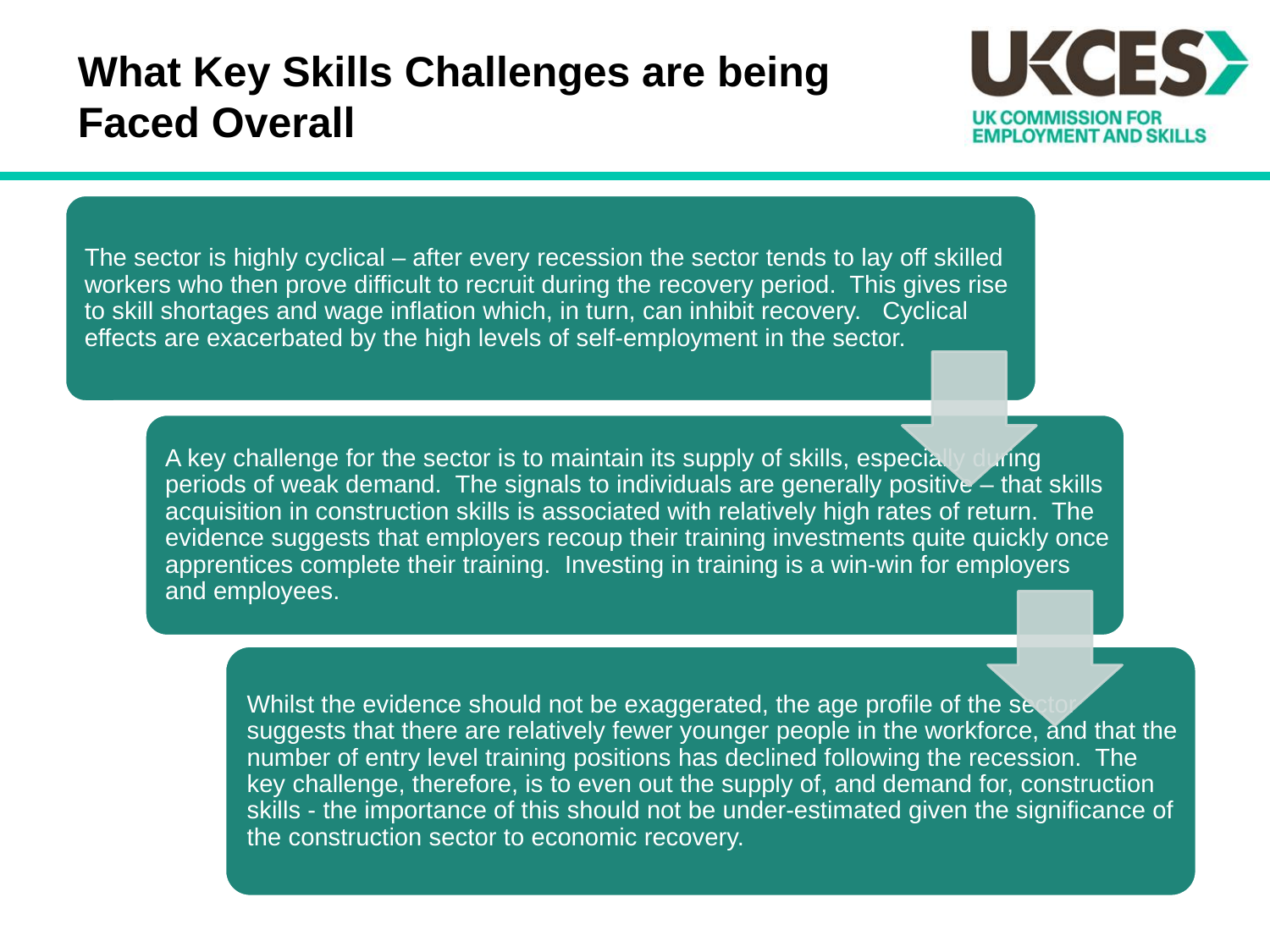

# What Key Skills Challenges are being Faced Overall
The sector is highly cyclical – after every recession the sector tends to lay off skilled workers who then prove difficult to recruit during the recovery period.  This gives rise to skill shortages and wage inflation which, in turn, can inhibit recovery.   Cyclical effects are exacerbated by the high levels of self-employment in the sector.
A key challenge for the sector is to maintain its supply of skills, especially during periods of weak demand.  The signals to individuals are generally positive – that skills acquisition in construction skills is associated with relatively high rates of return.  The evidence suggests that employers recoup their training investments quite quickly once apprentices complete their training.  Investing in training is a win-win for employers and employees.
Whilst the evidence should not be exaggerated, the age profile of the sector suggests that there are relatively fewer younger people in the workforce, and that the number of entry level training positions has declined following the recession.  The key challenge, therefore, is to even out the supply of, and demand for, construction skills - the importance of this should not be under-estimated given the significance of the construction sector to economic recovery.